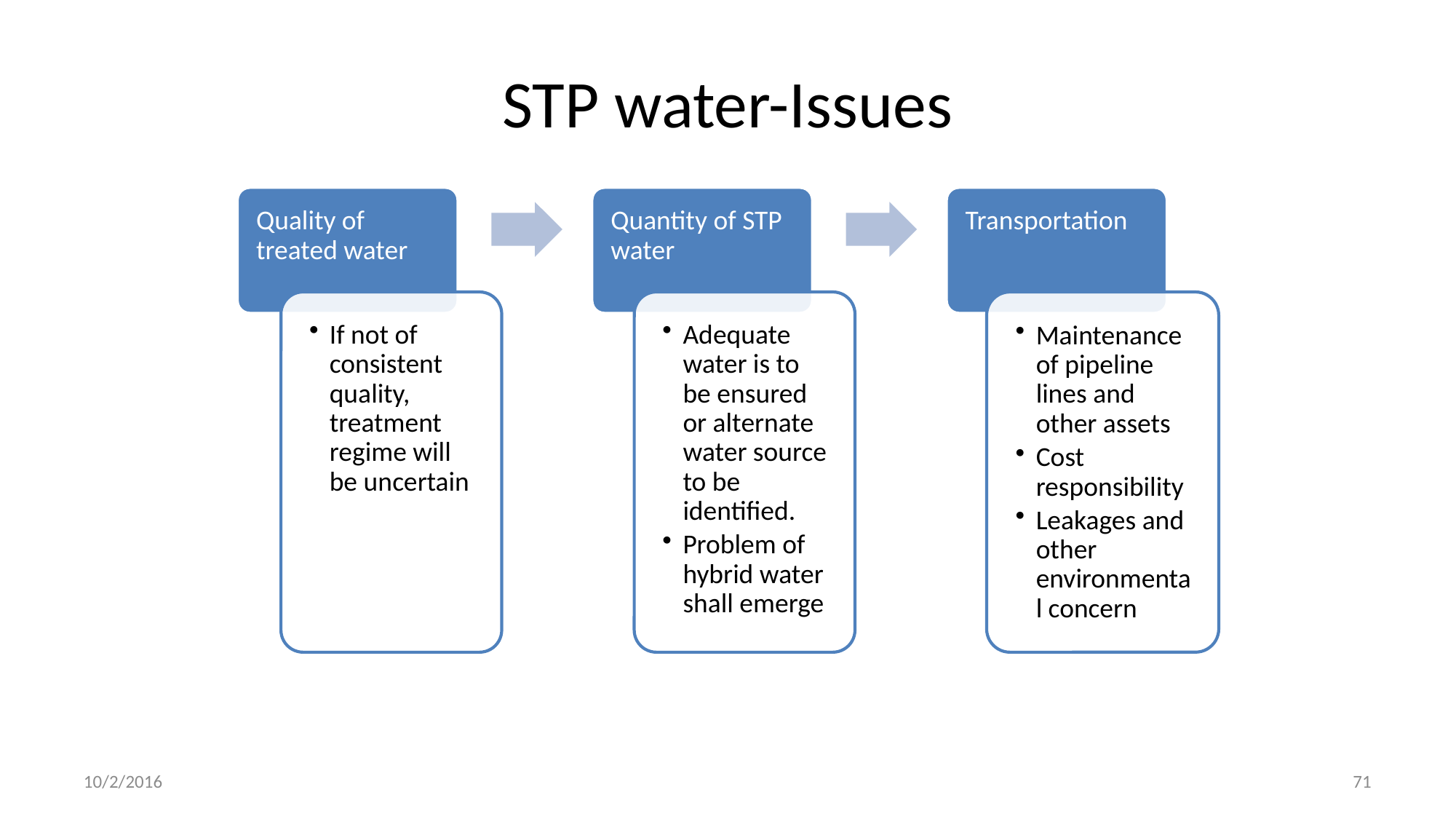

# STP water-Issues
Quality of treated water
If not of consistent quality, treatment regime will be uncertain

Quantity of STP water
Adequate water is to be ensured or alternate water source to be identified.
Problem of hybrid water shall emerge

Transportation
Maintenance of pipeline lines and other assets
Cost responsibility
Leakages and other environmental concern
10/2/2016
71